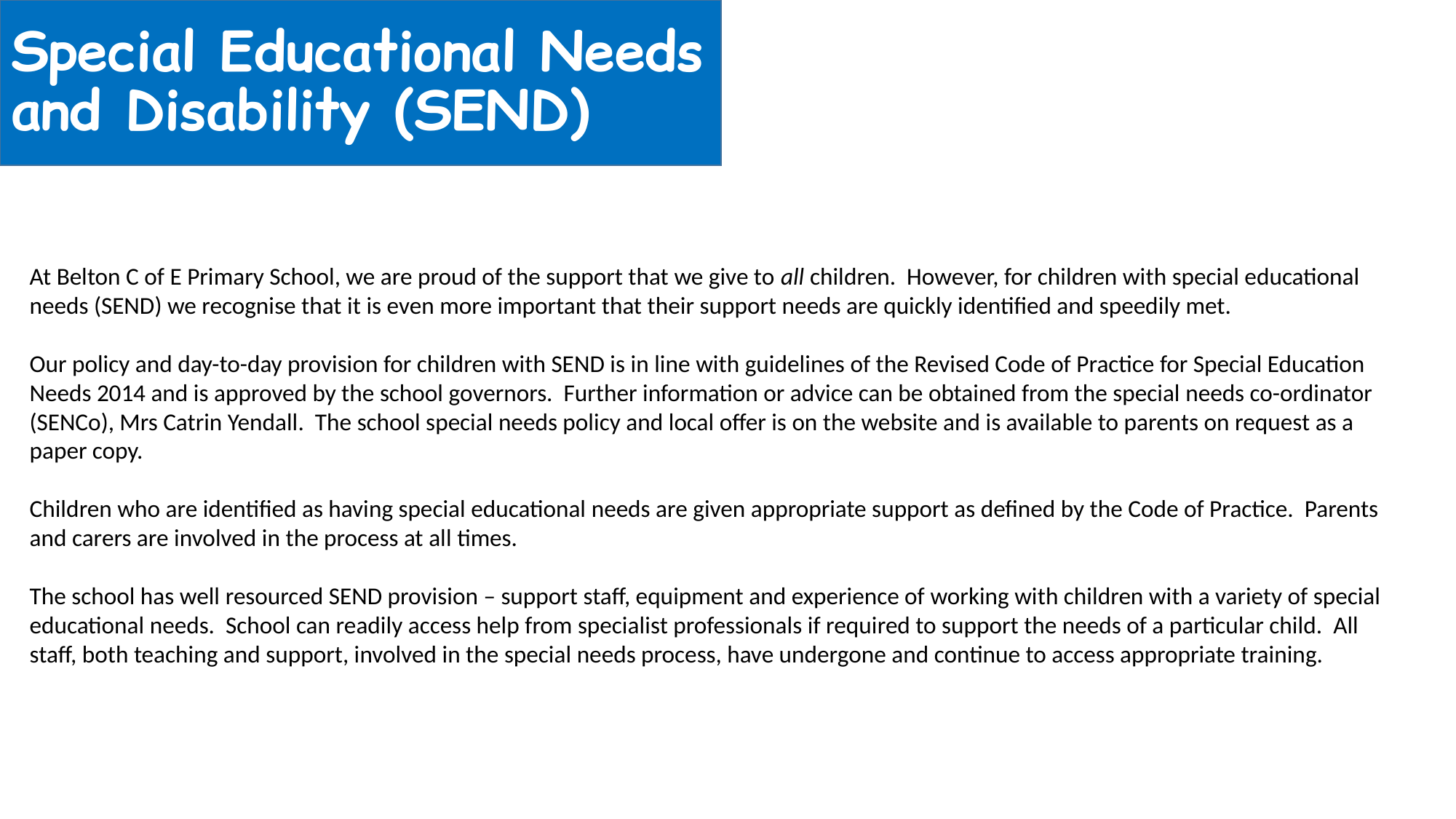

Special Educational Needs and Disability (SEND)

At Belton C of E Primary School, we are proud of the support that we give to all children.  However, for children with special educational needs (SEND) we recognise that it is even more important that their support needs are quickly identified and speedily met.

Our policy and day-to-day provision for children with SEND is in line with guidelines of the Revised Code of Practice for Special Education Needs 2014 and is approved by the school governors.  Further information or advice can be obtained from the special needs co-ordinator (SENCo), Mrs Catrin Yendall.  The school special needs policy and local offer is on the website and is available to parents on request as a paper copy.

Children who are identified as having special educational needs are given appropriate support as defined by the Code of Practice.  Parents and carers are involved in the process at all times.

The school has well resourced SEND provision – support staff, equipment and experience of working with children with a variety of special educational needs.  School can readily access help from specialist professionals if required to support the needs of a particular child.  All staff, both teaching and support, involved in the special needs process, have undergone and continue to access appropriate training.